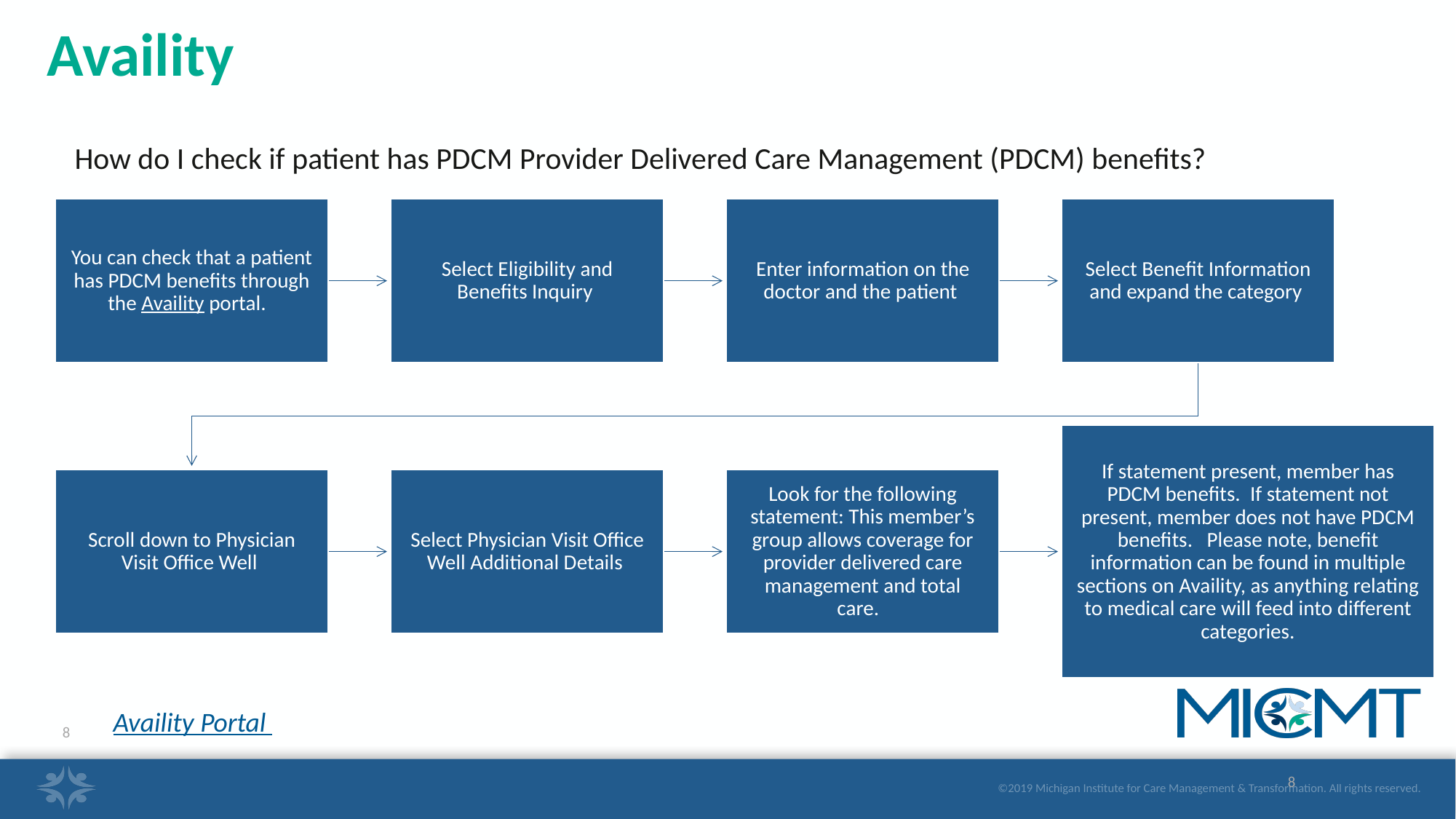

# Availity
How do I check if patient has PDCM Provider Delivered Care Management (PDCM) benefits?

You can check that a patient has PDCM benefits through the Availity portal.

Select Eligibility and Benefits Inquiry

Enter information on the doctor and the patient

Select Benefit Information and expand the category

Scroll down to Physician Visit Office Well

Select Physician Visit Office Well Additional Details

Look for the following statement: This member’s group allows coverage for provider delivered care management and total care.
If statement present, member has PDCM benefits.  If statement not present, member does not have PDCM benefits.   Please note, benefit information can be found in multiple sections on Availity, as anything relating to medical care will feed into different categories.
Availity Portal
8